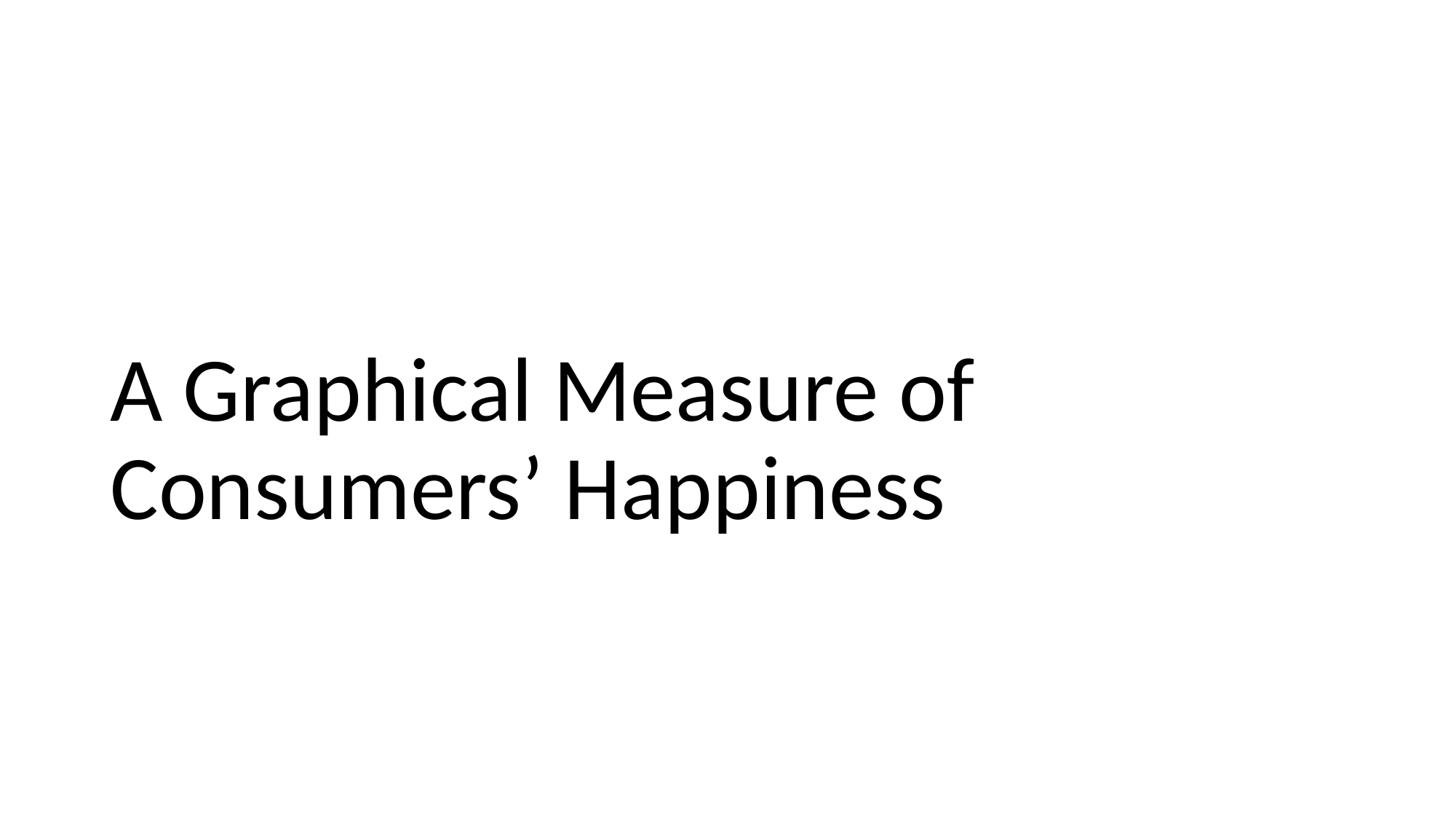

# A Graphical Measure of Consumers’ Happiness